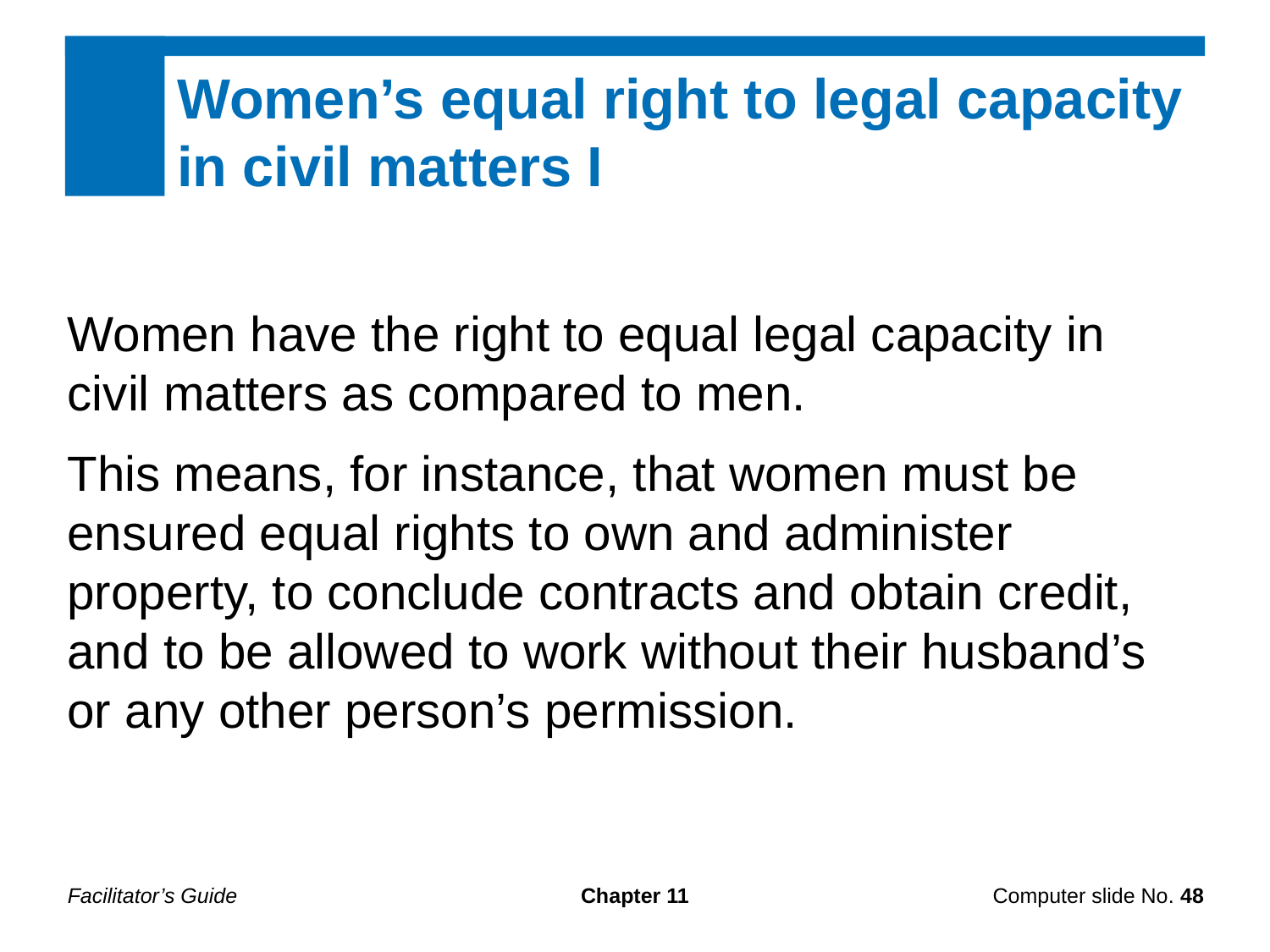

Women’s equal right to legal capacity in civil matters I
Women have the right to equal legal capacity in civil matters as compared to men.
This means, for instance, that women must be ensured equal rights to own and administer property, to conclude contracts and obtain credit, and to be allowed to work without their husband’s or any other person’s permission.
Facilitator’s Guide
Chapter 11
Computer slide No. 48